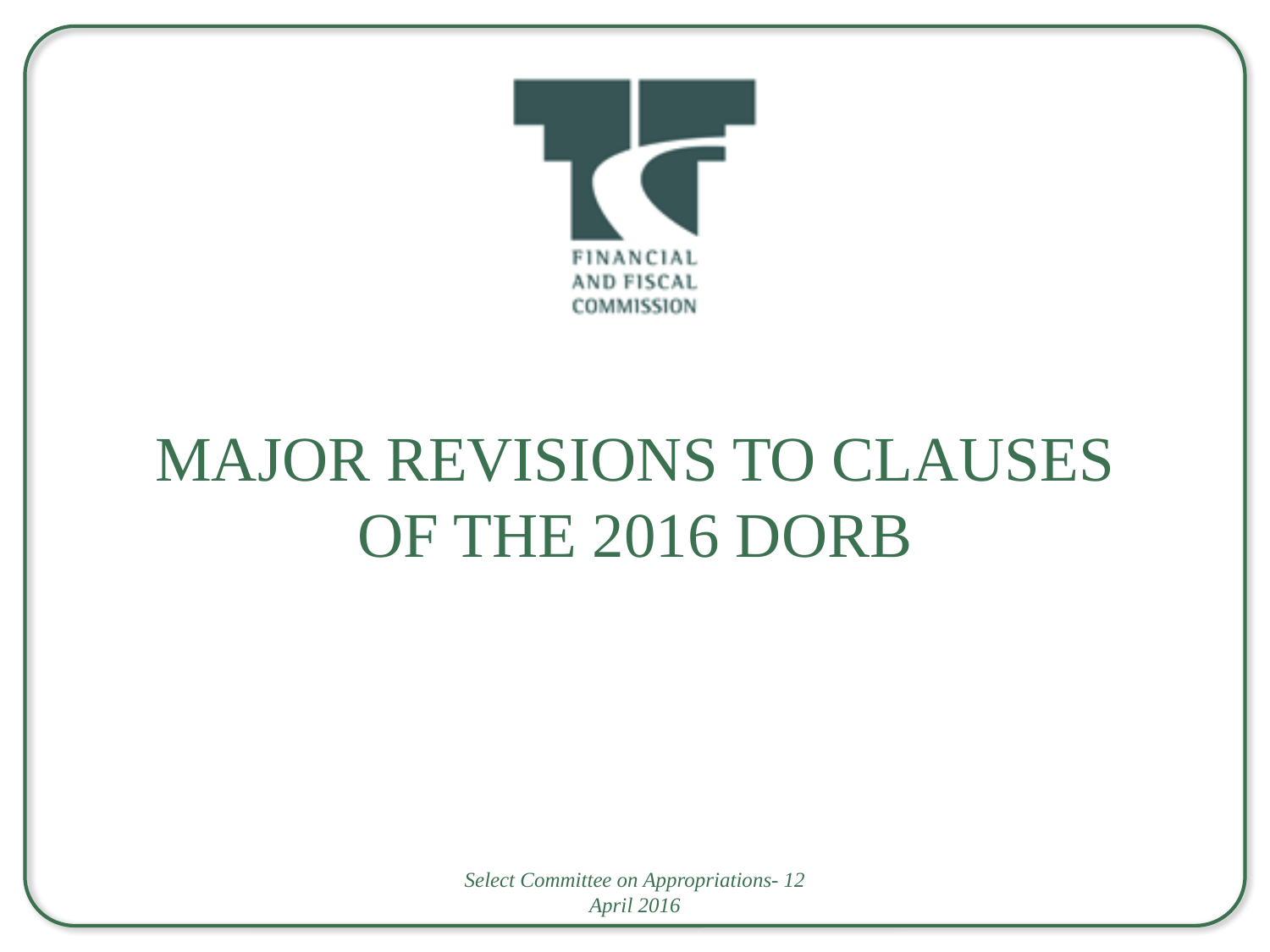

Major Revisions to Clauses of The 2016 DoRB
Select Committee on Appropriations- 12 April 2016